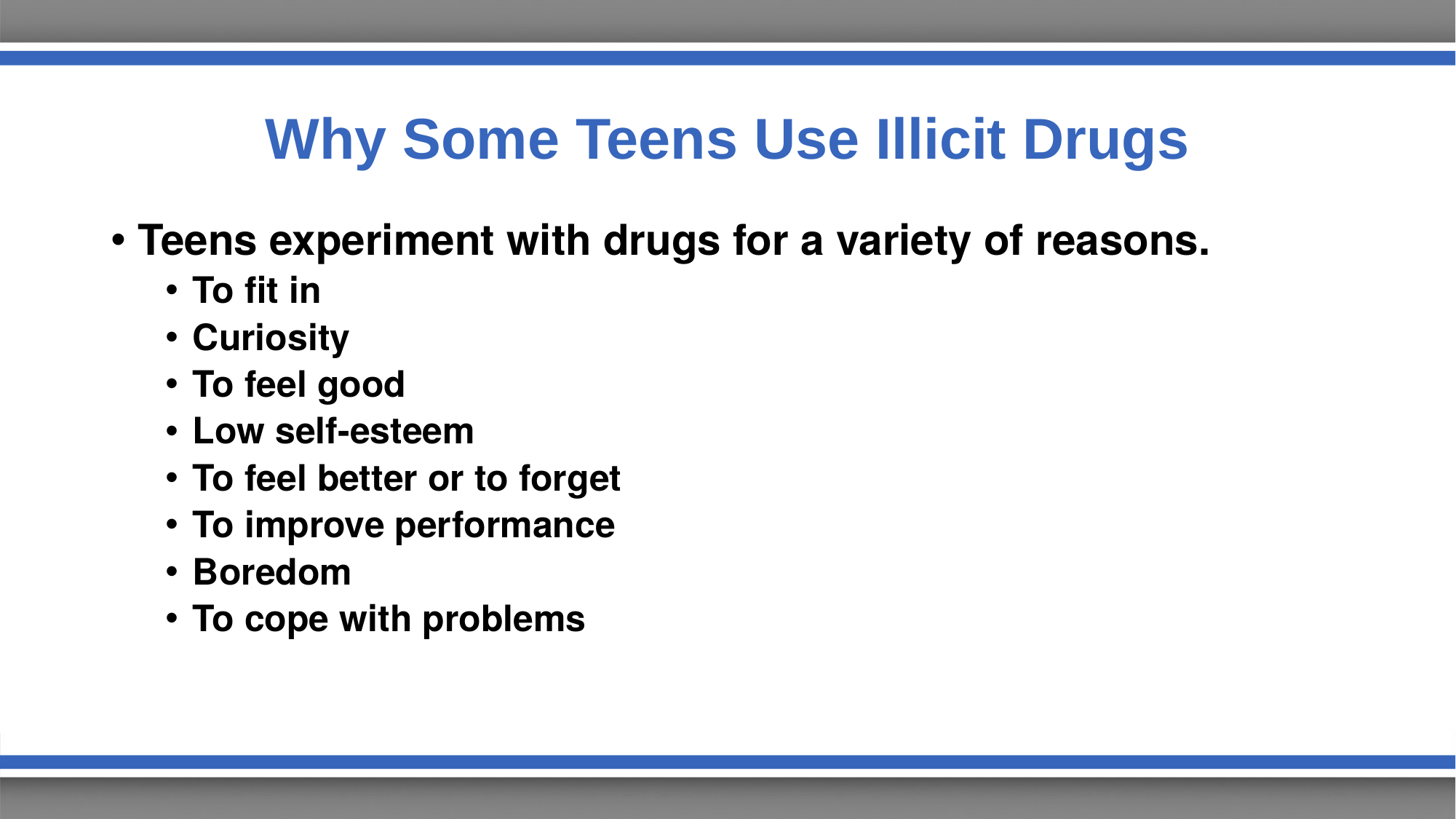

# Why Some Teens Use Illicit Drugs
Teens experiment with drugs for a variety of reasons.
To fit in
Curiosity
To feel good
Low self-esteem
To feel better or to forget
To improve performance
Boredom
To cope with problems